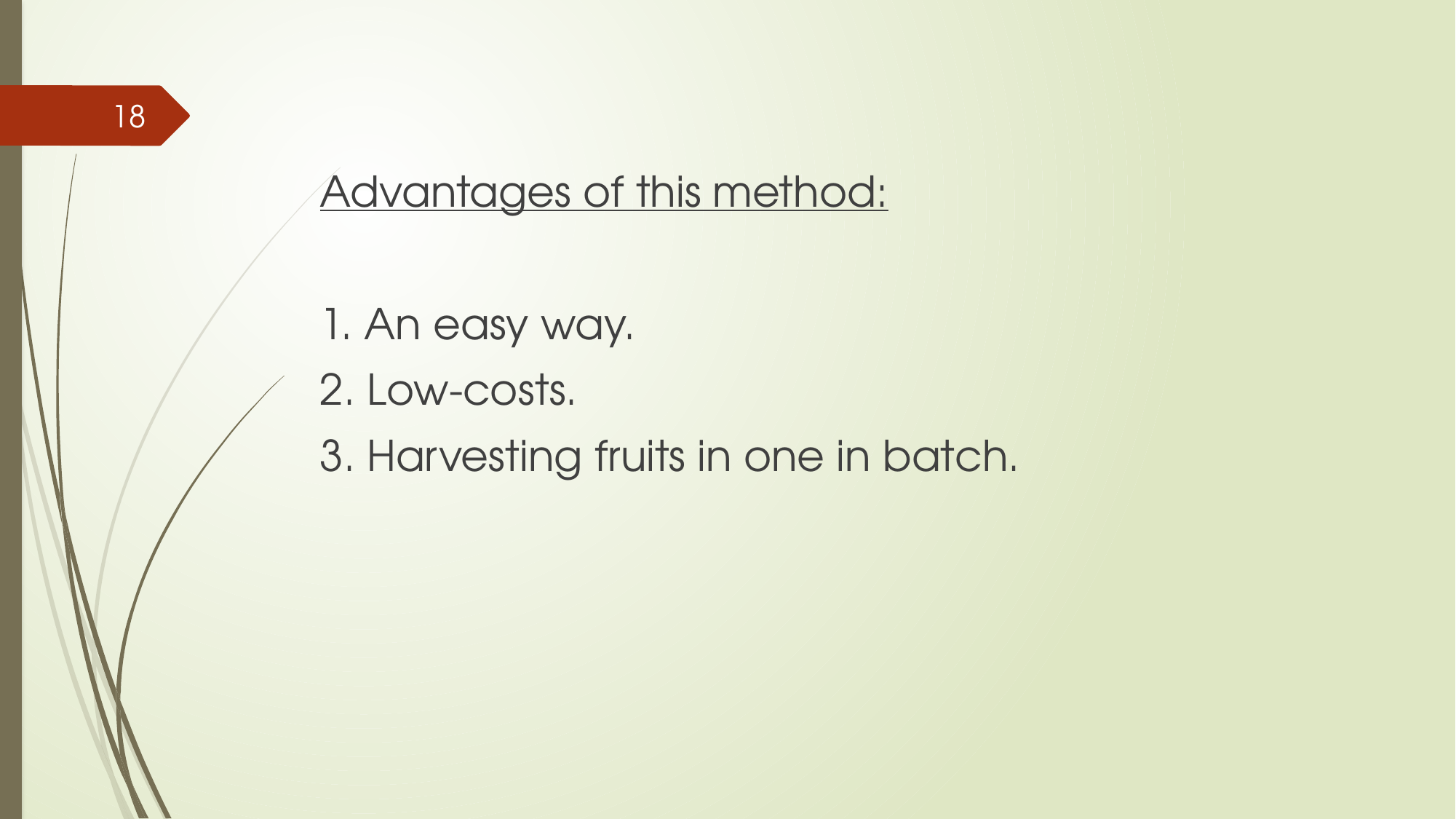

18
Advantages of this method:

1. An easy way.
2. Low-costs.
3. Harvesting fruits in one in batch.